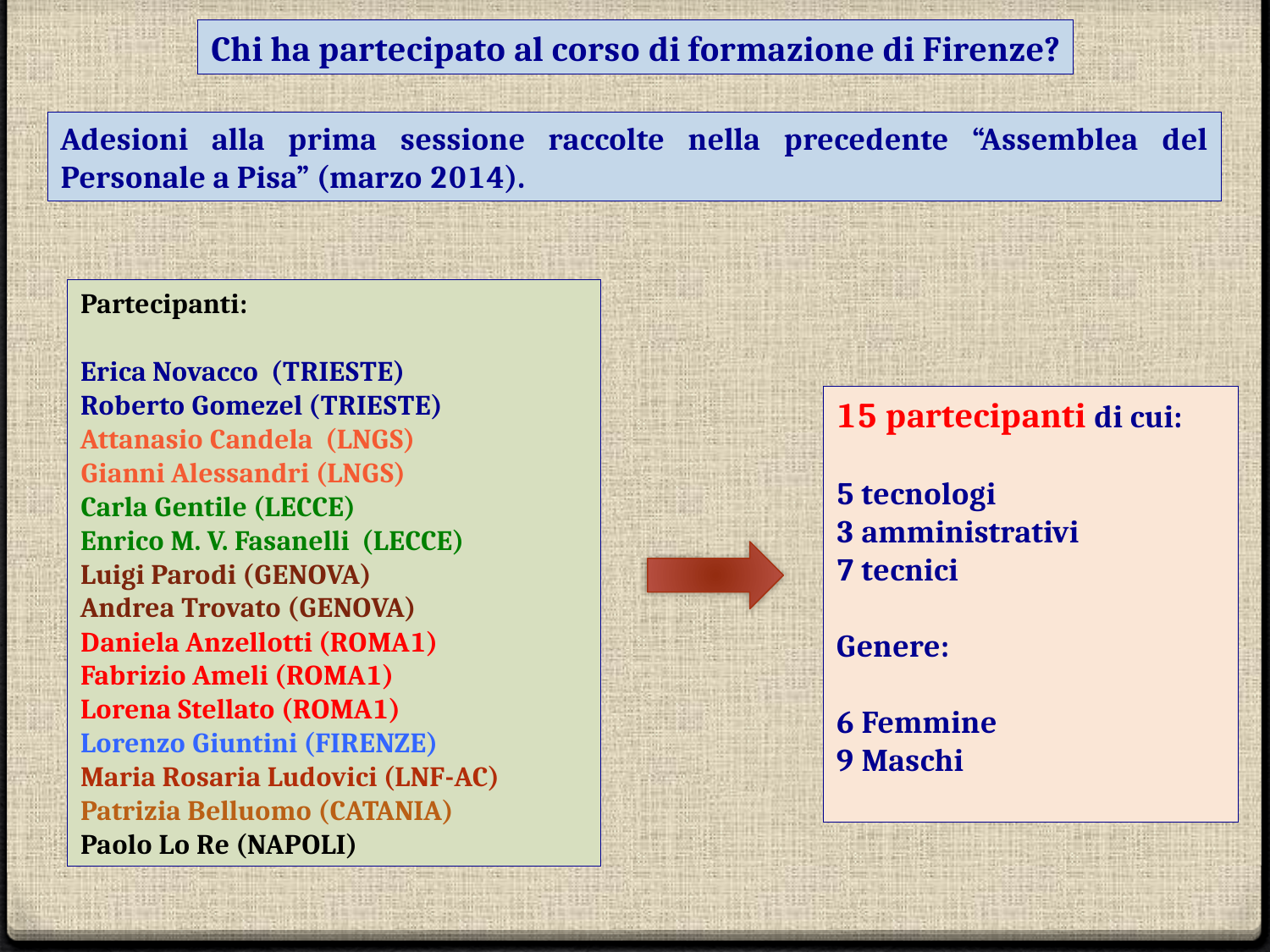

Chi ha partecipato al corso di formazione di Firenze?
Adesioni alla prima sessione raccolte nella precedente “Assemblea del Personale a Pisa” (marzo 2014).
Partecipanti:

Erica Novacco  (TRIESTE)
Roberto Gomezel (TRIESTE)
Attanasio Candela  (LNGS)
Gianni Alessandri (LNGS)
Carla Gentile (LECCE)
Enrico M. V. Fasanelli  (LECCE)
Luigi Parodi (GENOVA)
Andrea Trovato (GENOVA)
Daniela Anzellotti (ROMA1)
Fabrizio Ameli (ROMA1)
Lorena Stellato (ROMA1)
Lorenzo Giuntini (FIRENZE)
Maria Rosaria Ludovici (LNF-AC)
Patrizia Belluomo (CATANIA)
Paolo Lo Re (NAPOLI)
15 partecipanti di cui:

5 tecnologi
3 amministrativi
7 tecnici

Genere:

6 Femmine
9 Maschi